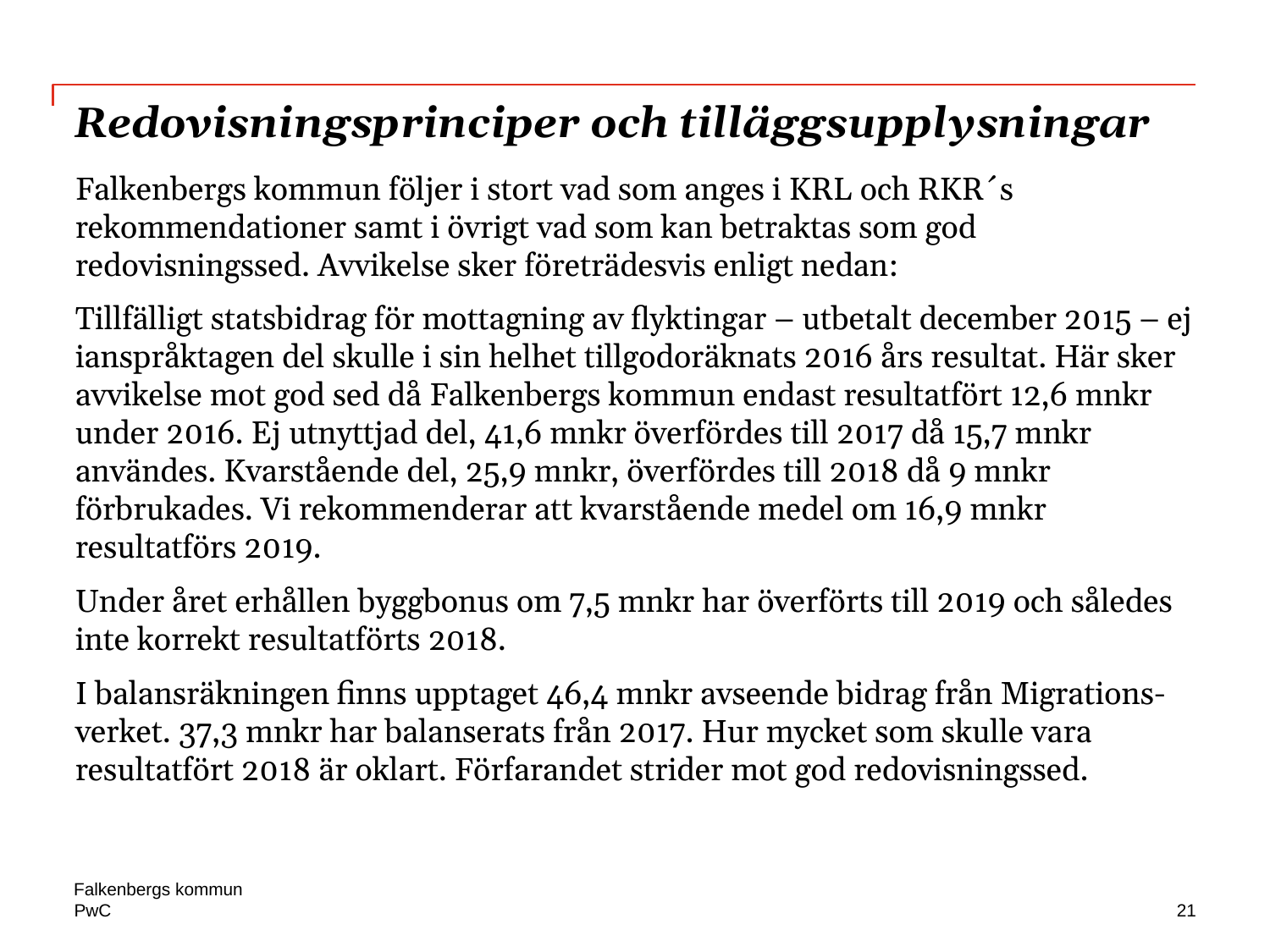

# Redovisningsprinciper och tilläggsupplysningar
Falkenbergs kommun följer i stort vad som anges i KRL och RKR´s rekommendationer samt i övrigt vad som kan betraktas som god redovisningssed. Avvikelse sker företrädesvis enligt nedan:
Tillfälligt statsbidrag för mottagning av flyktingar – utbetalt december 2015 – ej ianspråktagen del skulle i sin helhet tillgodoräknats 2016 års resultat. Här sker avvikelse mot god sed då Falkenbergs kommun endast resultatfört 12,6 mnkr under 2016. Ej utnyttjad del, 41,6 mnkr överfördes till 2017 då 15,7 mnkr användes. Kvarstående del, 25,9 mnkr, överfördes till 2018 då 9 mnkr förbrukades. Vi rekommenderar att kvarstående medel om 16,9 mnkr resultatförs 2019.
Under året erhållen byggbonus om 7,5 mnkr har överförts till 2019 och således inte korrekt resultatförts 2018.
I balansräkningen finns upptaget 46,4 mnkr avseende bidrag från Migrations-verket. 37,3 mnkr har balanserats från 2017. Hur mycket som skulle vara resultatfört 2018 är oklart. Förfarandet strider mot god redovisningssed.

Falkenbergs kommun
21